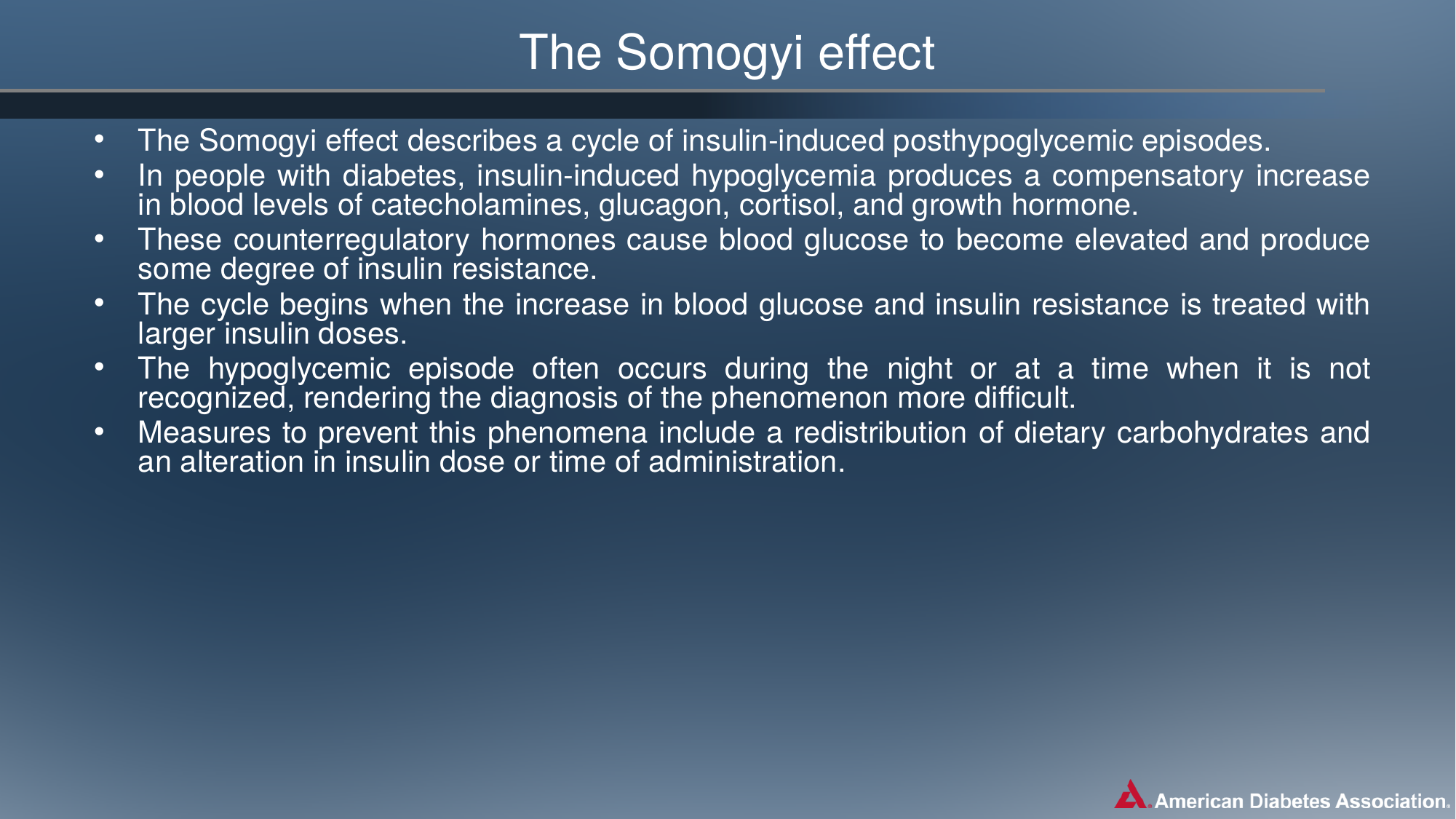

# The Somogyi effect
The Somogyi effect describes a cycle of insulin-induced posthypoglycemic episodes.
In people with diabetes, insulin-induced hypoglycemia produces a compensatory increase in blood levels of catecholamines, glucagon, cortisol, and growth hormone.
These counterregulatory hormones cause blood glucose to become elevated and produce some degree of insulin resistance.
The cycle begins when the increase in blood glucose and insulin resistance is treated with larger insulin doses.
The hypoglycemic episode often occurs during the night or at a time when it is not recognized, rendering the diagnosis of the phenomenon more difficult.
Measures to prevent this phenomena include a redistribution of dietary carbohydrates and an alteration in insulin dose or time of administration.